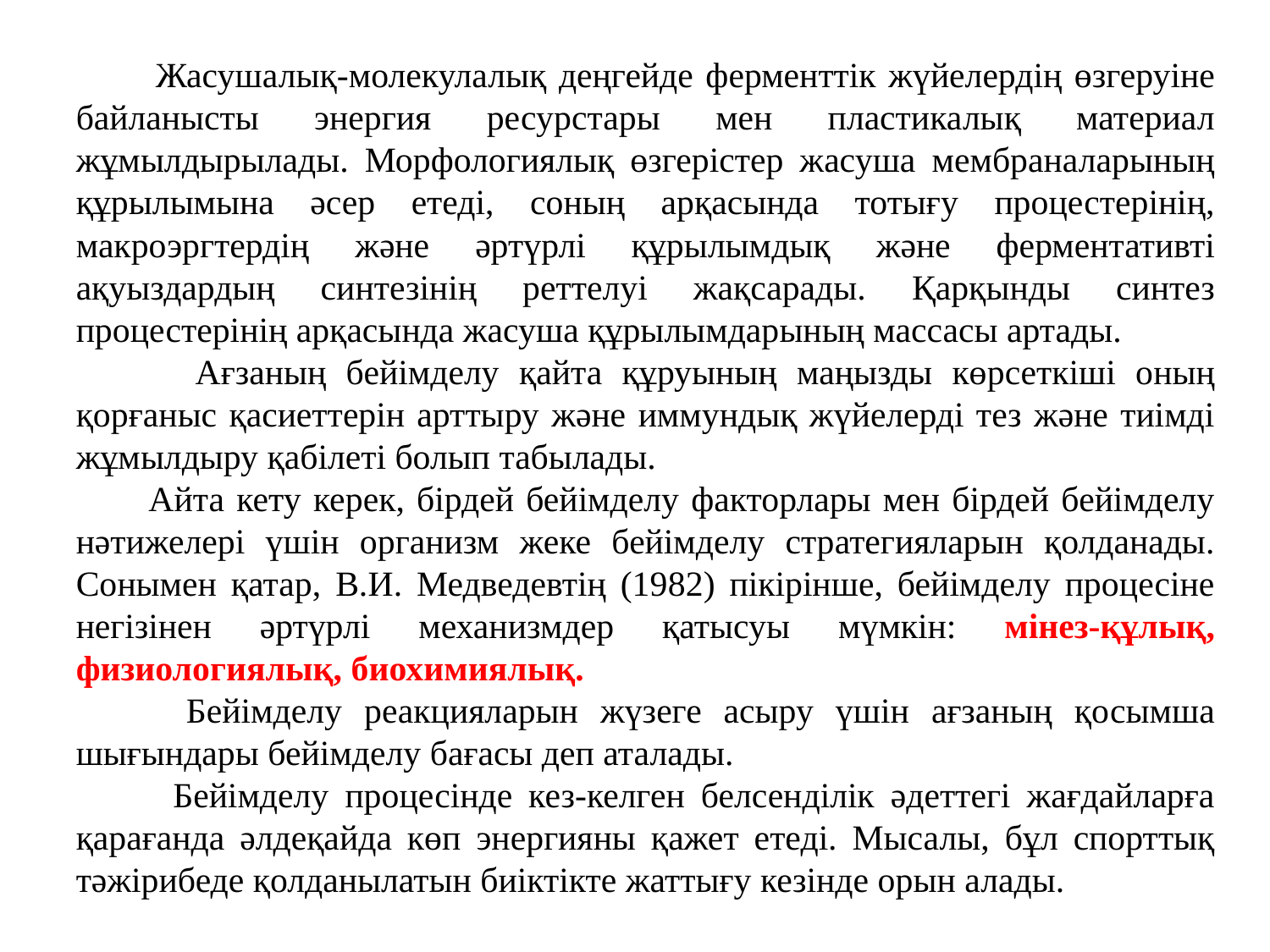

Жасушалық-молекулалық деңгейде ферменттік жүйелердің өзгеруіне байланысты энергия ресурстары мен пластикалық материал жұмылдырылады. Морфологиялық өзгерістер жасуша мембраналарының құрылымына әсер етеді, соның арқасында тотығу процестерінің, макроэргтердің және әртүрлі құрылымдық және ферментативті ақуыздардың синтезінің реттелуі жақсарады. Қарқынды синтез процестерінің арқасында жасуша құрылымдарының массасы артады.
      Ағзаның бейімделу қайта құруының маңызды көрсеткіші оның қорғаныс қасиеттерін арттыру және иммундық жүйелерді тез және тиімді жұмылдыру қабілеті болып табылады.
      Айта кету керек, бірдей бейімделу факторлары мен бірдей бейімделу нәтижелері үшін организм жеке бейімделу стратегияларын қолданады. Сонымен қатар, В.И. Медведевтің (1982) пікірінше, бейімделу процесіне негізінен әртүрлі механизмдер қатысуы мүмкін: мінез-құлық, физиологиялық, биохимиялық.
     Бейімделу реакцияларын жүзеге асыру үшін ағзаның қосымша шығындары бейімделу бағасы деп аталады.
      Бейімделу процесінде кез-келген белсенділік әдеттегі жағдайларға қарағанда әлдеқайда көп энергияны қажет етеді. Мысалы, бұл спорттық тәжірибеде қолданылатын биіктікте жаттығу кезінде орын алады.